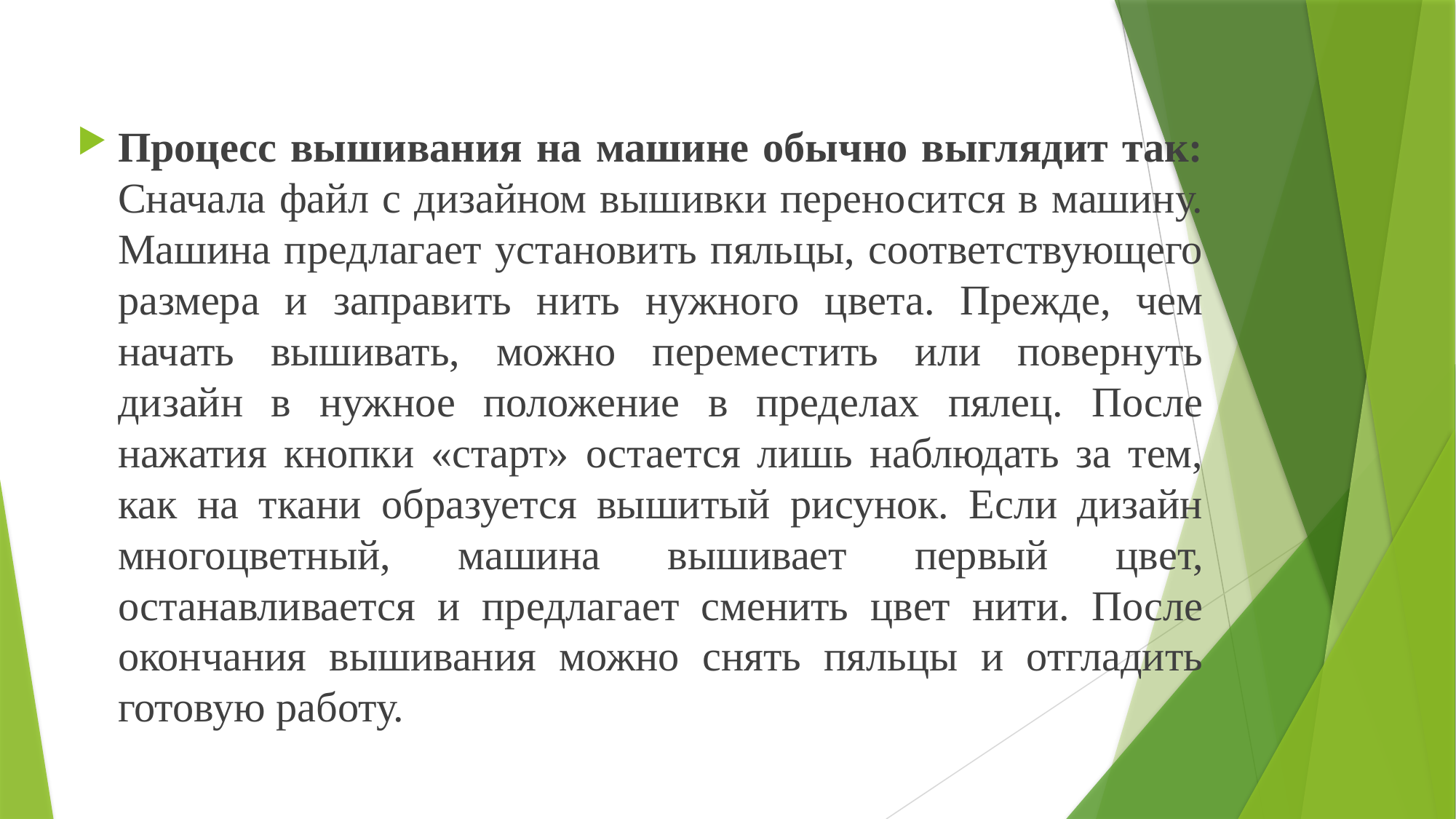

Процесс вышивания на машине обычно выглядит так:
Сначала файл с дизайном вышивки переносится в машину. Машина предлагает установить пяльцы, соответствующего размера и заправить нить нужного цвета. Прежде, чем начать вышивать, можно переместить или повернуть дизайн в нужное положение в пределах пялец. После нажатия кнопки «старт» остается лишь наблюдать за тем, как на ткани образуется вышитый рисунок. Если дизайн многоцветный, машина вышивает первый цвет, останавливается и предлагает сменить цвет нити. После окончания вышивания можно снять пяльцы и отгладить готовую работу.